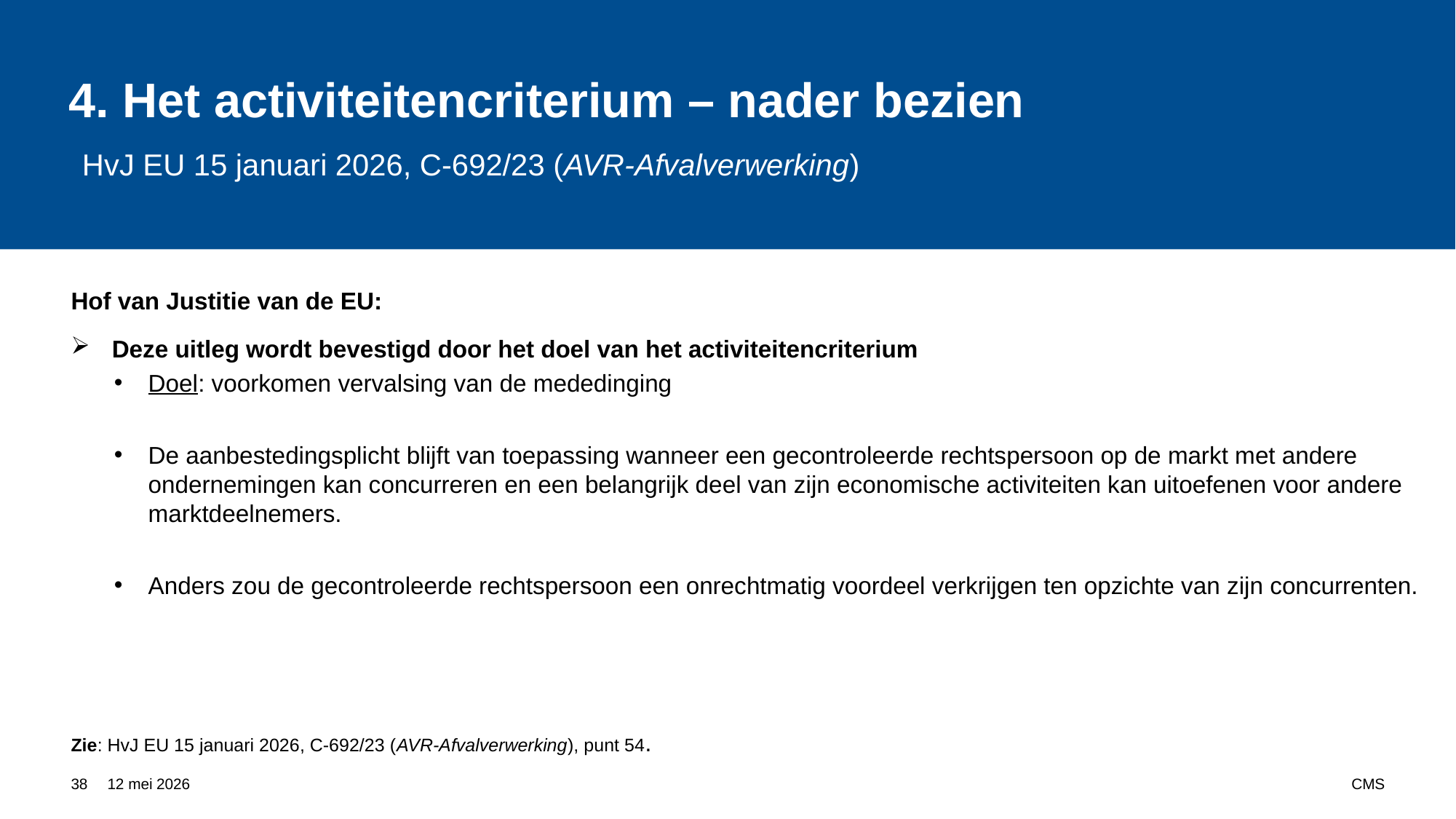

# 4. Het activiteitencriterium – nader bezien HvJ EU 15 januari 2026, C-692/23 (AVR-Afvalverwerking)
Hof van Justitie van de EU:
Deze uitleg wordt bevestigd door het doel van het activiteitencriterium
Doel: voorkomen vervalsing van de mededinging

De aanbestedingsplicht blijft van toepassing wanneer een gecontroleerde rechtspersoon op de markt met andere ondernemingen kan concurreren en een belangrijk deel van zijn economische activiteiten kan uitoefenen voor andere marktdeelnemers.

Anders zou de gecontroleerde rechtspersoon een onrechtmatig voordeel verkrijgen ten opzichte van zijn concurrenten.

Zie: HvJ EU 15 januari 2026, C-692/23 (AVR-Afvalverwerking), punt 54.

38